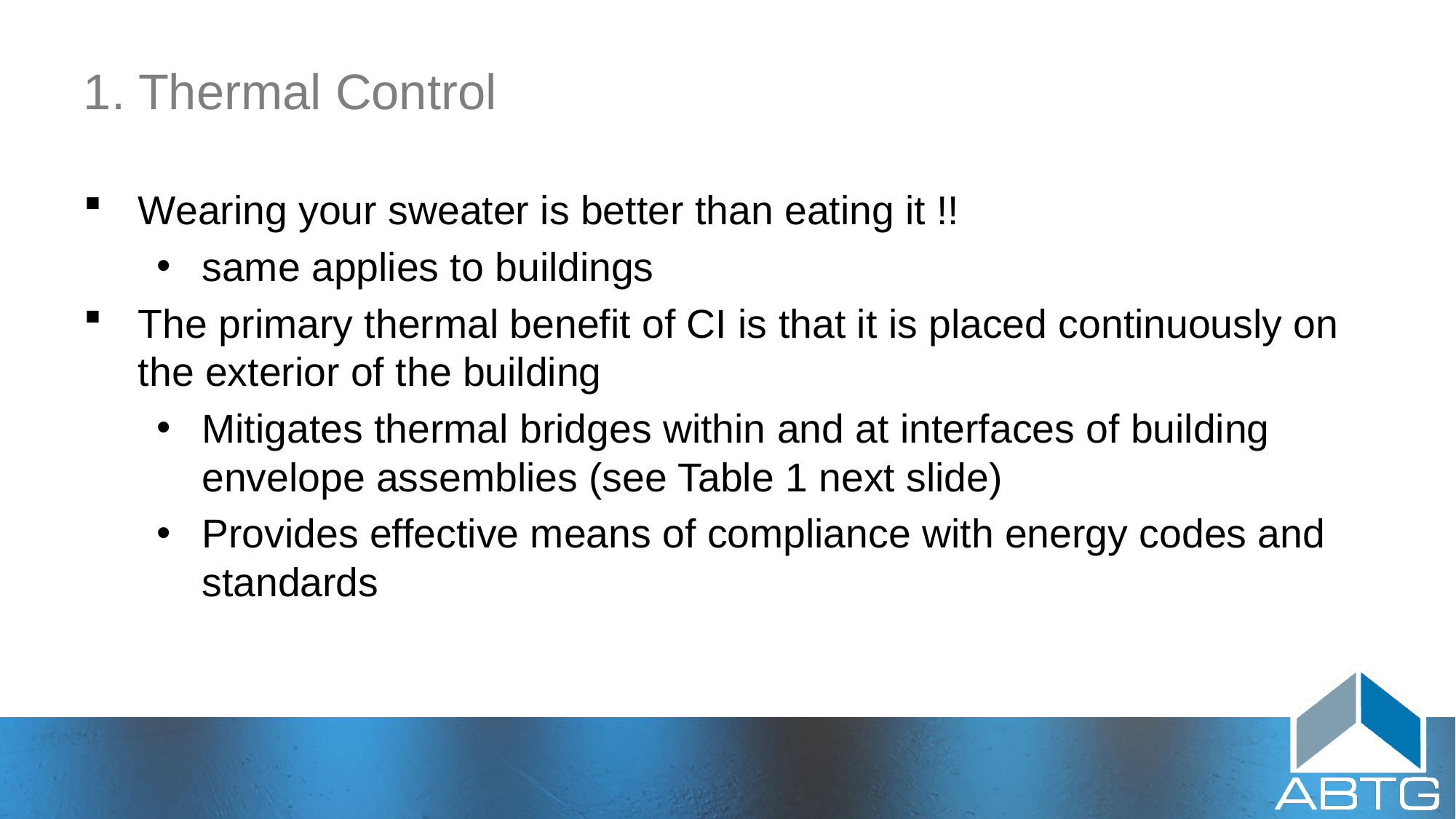

# 1. Thermal Control
Wearing your sweater is better than eating it !!
same applies to buildings
The primary thermal benefit of CI is that it is placed continuously on the exterior of the building
Mitigates thermal bridges within and at interfaces of building envelope assemblies (see Table 1 next slide)
Provides effective means of compliance with energy codes and standards